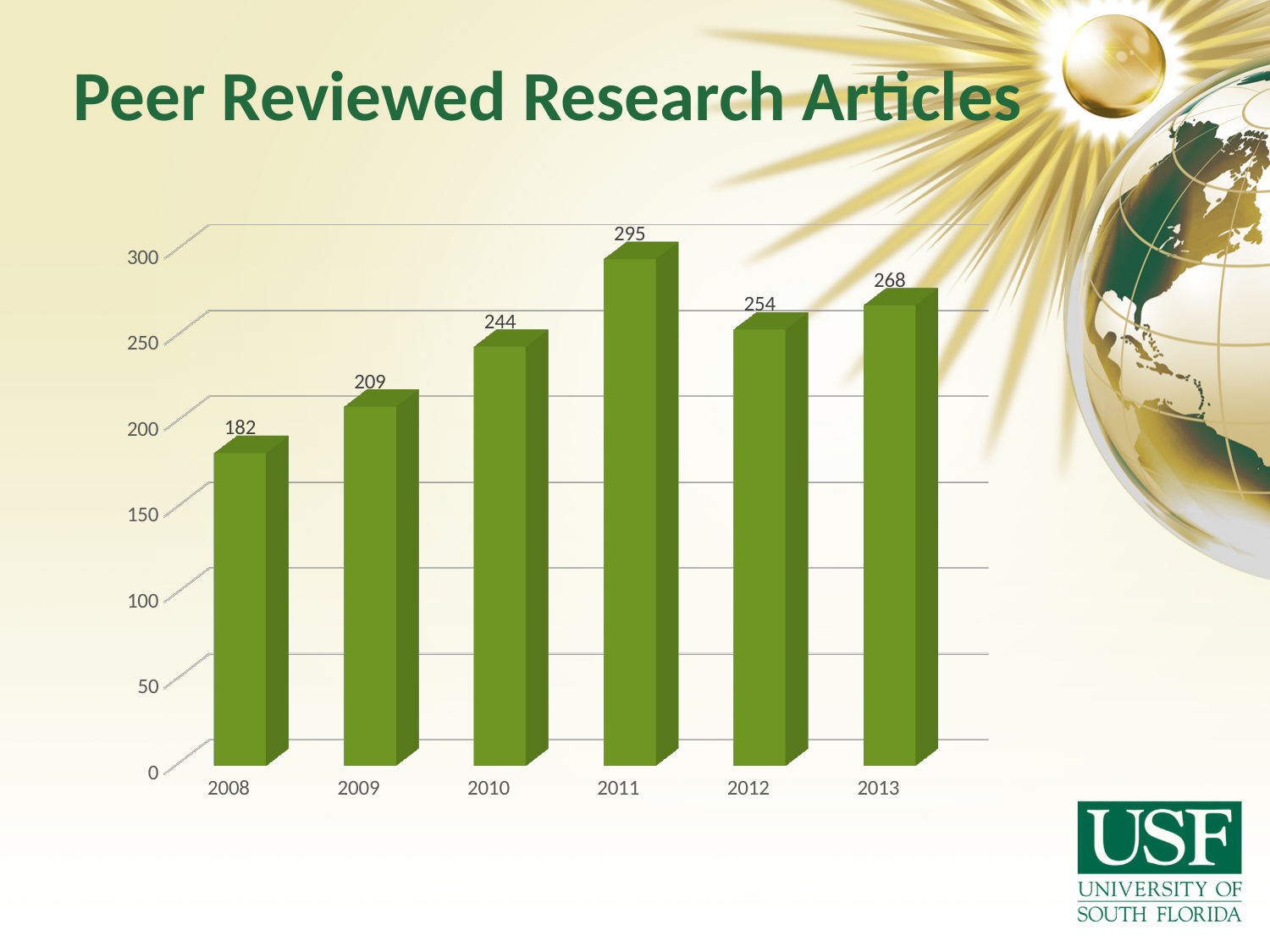

# Peer Reviewed Research Articles

[unsupported chart]